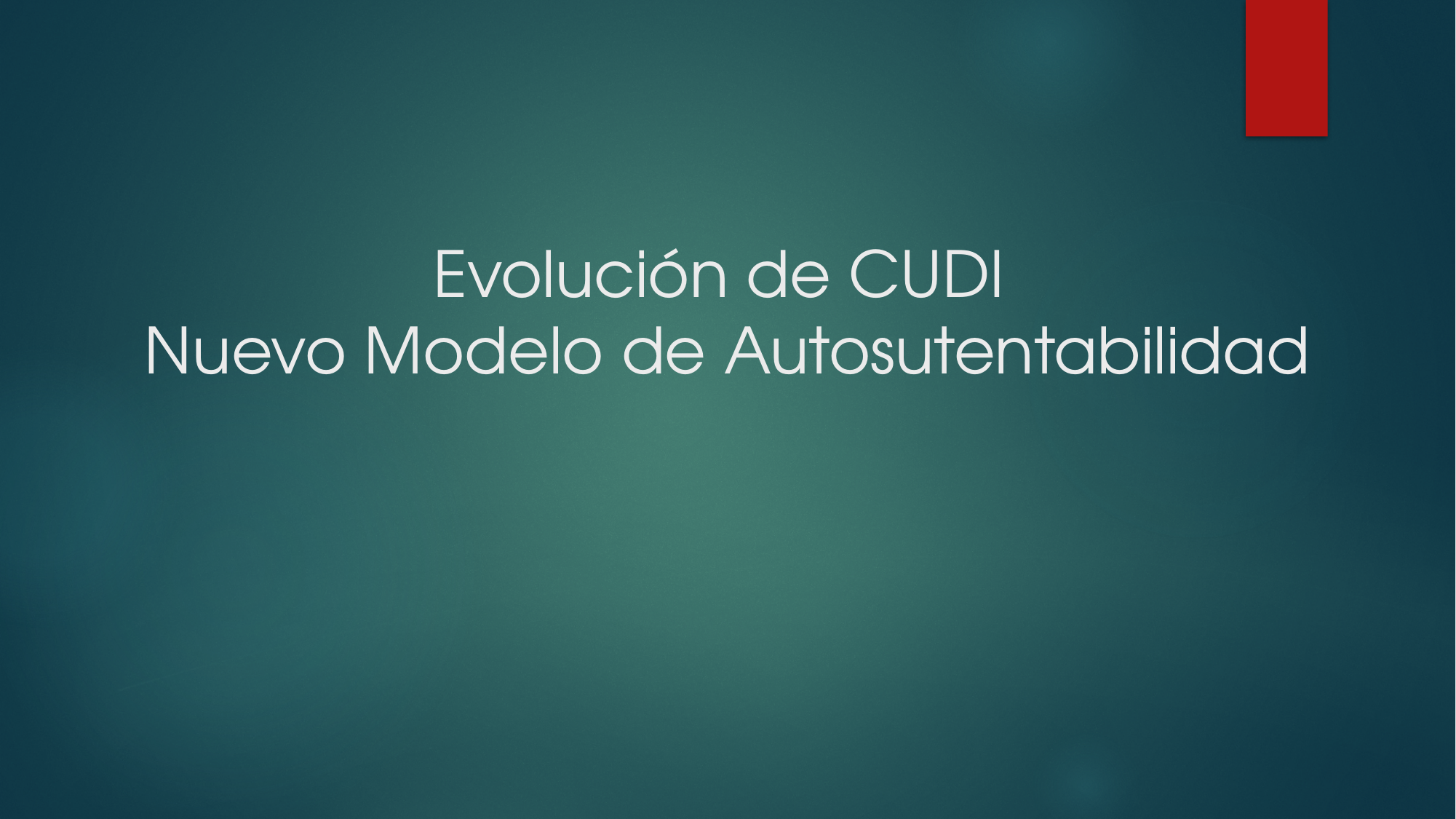

# Evolución de CUDI Nuevo Modelo de Autosutentabilidad